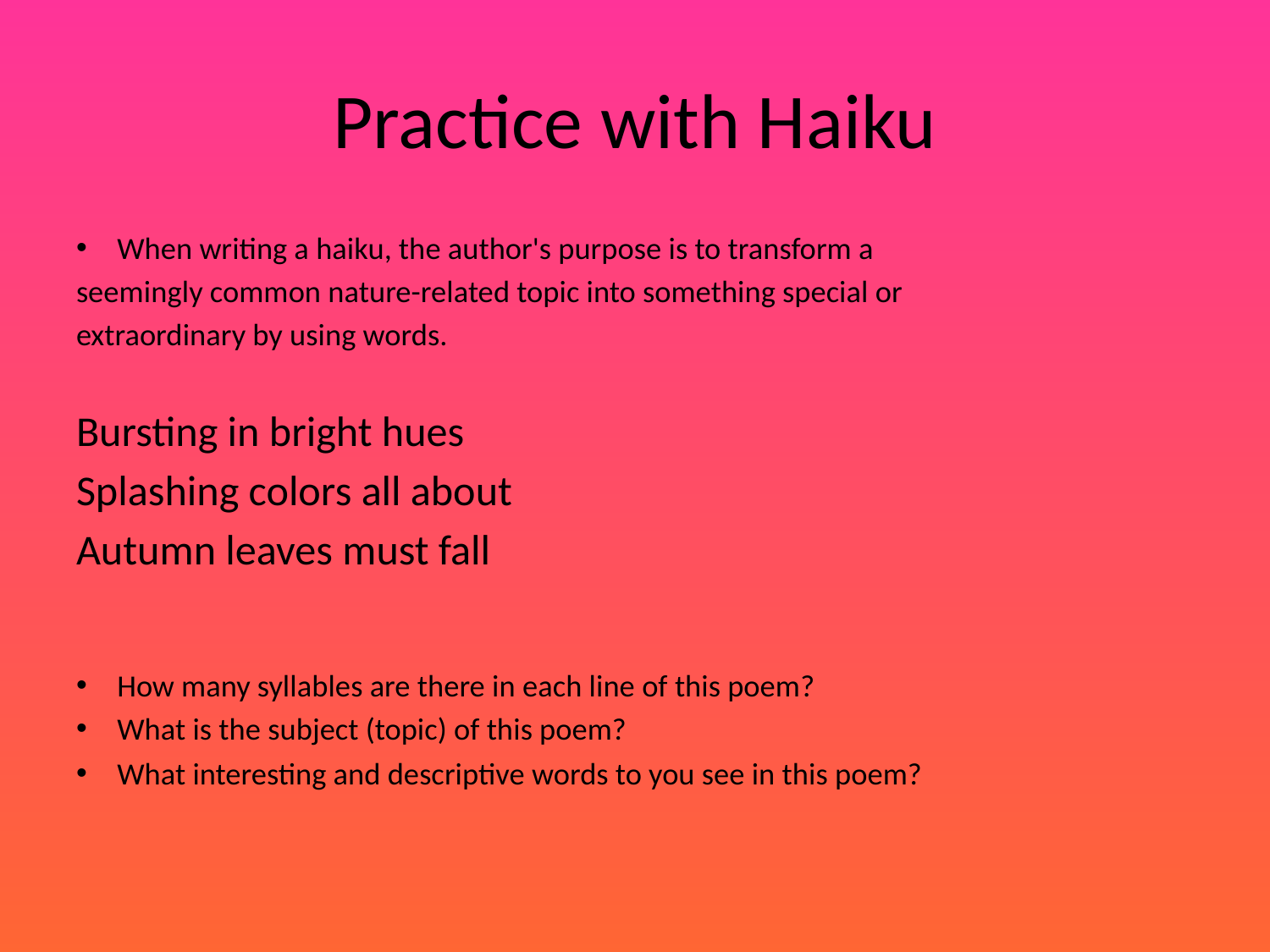

# Practice with Haiku
When writing a haiku, the author's purpose is to transform a
seemingly common nature-related topic into something special or
extraordinary by using words.

Bursting in bright hues
Splashing colors all about
Autumn leaves must fall

How many syllables are there in each line of this poem?
What is the subject (topic) of this poem?
What interesting and descriptive words to you see in this poem?